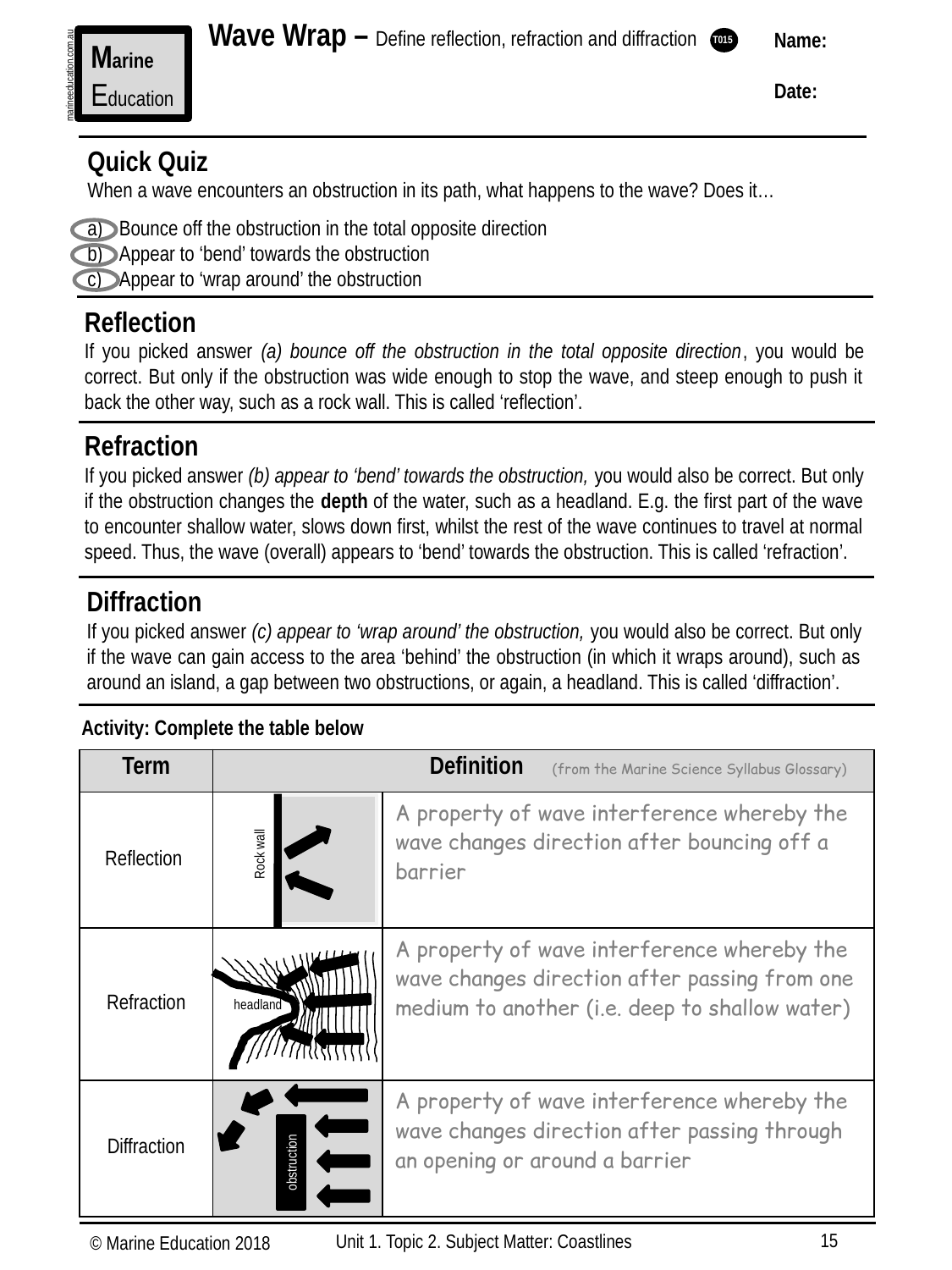

Wave Wrap – Define reflection, refraction and diffraction
Name:

Date:
T015
Marine
Education

marineeducation.com.au
Quick Quiz
When a wave encounters an obstruction in its path, what happens to the wave? Does it…
Bounce off the obstruction in the total opposite direction
Appear to ‘bend’ towards the obstruction
Appear to ‘wrap around’ the obstruction

Reflection
If you picked answer (a) bounce off the obstruction in the total opposite direction, you would be correct. But only if the obstruction was wide enough to stop the wave, and steep enough to push it back the other way, such as a rock wall. This is called ‘reflection’.
Refraction
If you picked answer (b) appear to ‘bend’ towards the obstruction, you would also be correct. But only if the obstruction changes the depth of the water, such as a headland. E.g. the first part of the wave to encounter shallow water, slows down first, whilst the rest of the wave continues to travel at normal speed. Thus, the wave (overall) appears to ‘bend’ towards the obstruction. This is called ‘refraction’.
Diffraction
If you picked answer (c) appear to ‘wrap around’ the obstruction, you would also be correct. But only if the wave can gain access to the area ‘behind’ the obstruction (in which it wraps around), such as around an island, a gap between two obstructions, or again, a headland. This is called ‘diffraction’.
Activity: Complete the table below
| Term | Definition (from the Marine Science Syllabus Glossary) |  |
| --- | --- | --- |
| Reflection |  | A property of wave interference whereby the wave changes direction after bouncing off a barrier |
| Refraction |  | A property of wave interference whereby the wave changes direction after passing from one medium to another (i.e. deep to shallow water) |
| Diffraction |  | A property of wave interference whereby the wave changes direction after passing through an opening or around a barrier |
Rock wall

headland

obstruction

15
Unit 1. Topic 2. Subject Matter: Coastlines
© Marine Education 2018